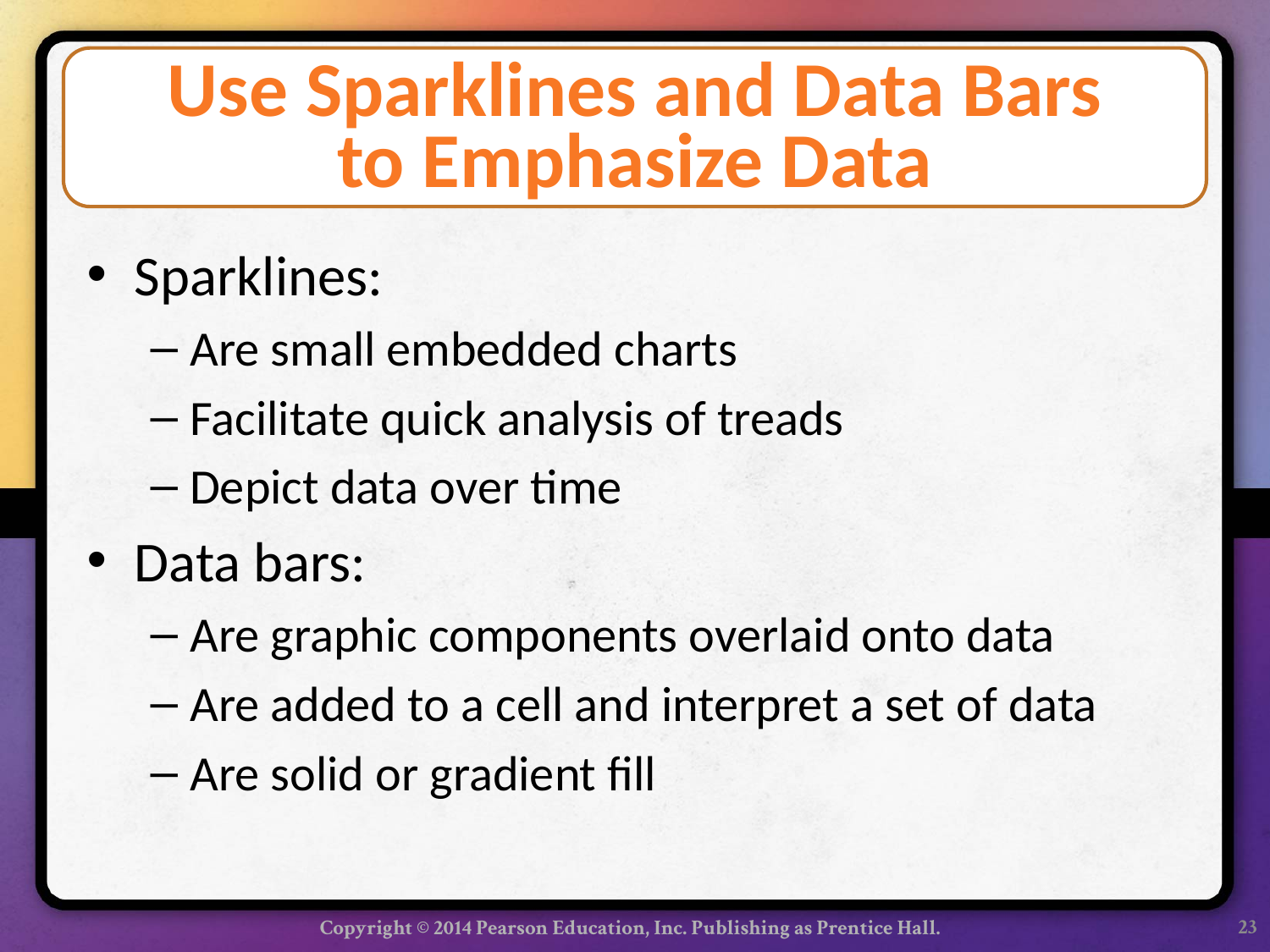

# Use Sparklines and Data Bars to Emphasize Data
Sparklines:
Are small embedded charts
Facilitate quick analysis of treads
Depict data over time
Data bars:
Are graphic components overlaid onto data
Are added to a cell and interpret a set of data
Are solid or gradient fill
Copyright © 2014 Pearson Education, Inc. Publishing as Prentice Hall.
23